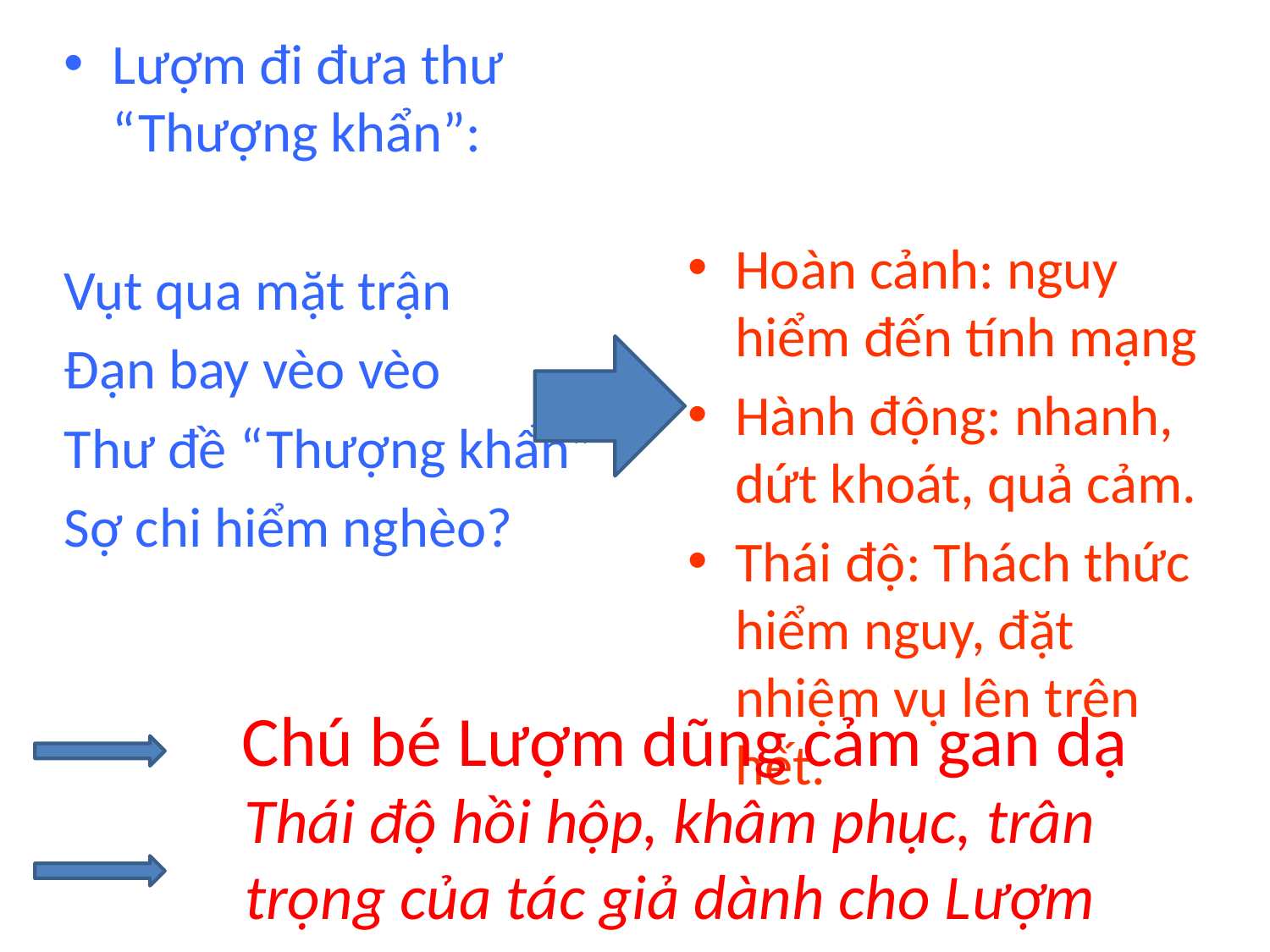

Lượm đi đưa thư “Thượng khẩn”:

Vụt qua mặt trận
Đạn bay vèo vèo
Thư đề “Thượng khẩn”
Sợ chi hiểm nghèo?
Hoàn cảnh: nguy hiểm đến tính mạng
Hành động: nhanh, dứt khoát, quả cảm.
Thái độ: Thách thức hiểm nguy, đặt nhiệm vụ lên trên hết.

Chú bé Lượm dũng cảm gan dạ

Thái độ hồi hộp, khâm phục, trân trọng của tác giả dành cho Lượm